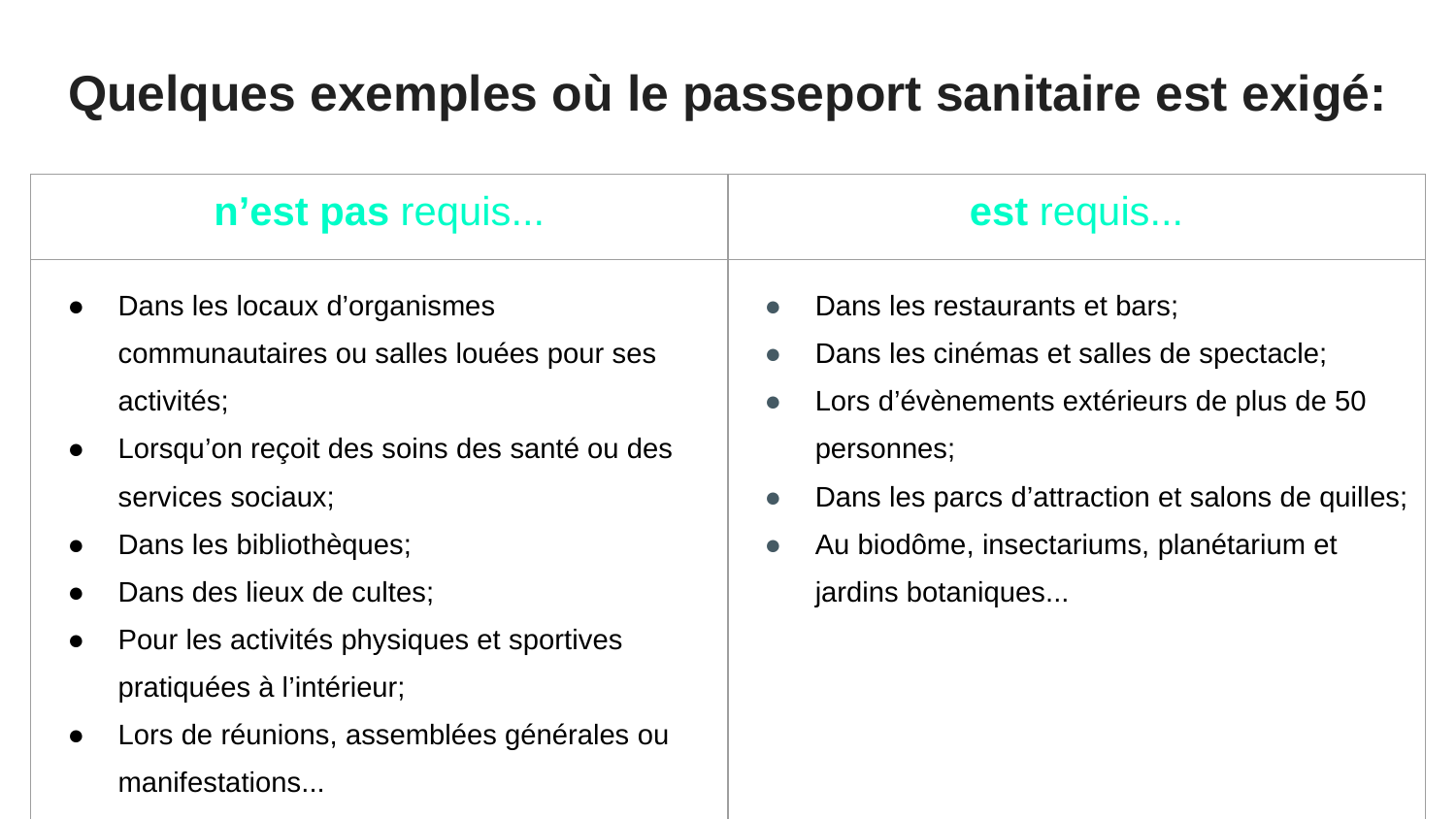

# Quelques exemples où le passeport sanitaire est exigé:
| n’est pas requis... | est requis... |
| --- | --- |
| Dans les locaux d’organismes communautaires ou salles louées pour ses activités; Lorsqu’on reçoit des soins des santé ou des services sociaux; Dans les bibliothèques; Dans des lieux de cultes; Pour les activités physiques et sportives pratiquées à l’intérieur; Lors de réunions, assemblées générales ou manifestations... | Dans les restaurants et bars; Dans les cinémas et salles de spectacle; Lors d’évènements extérieurs de plus de 50 personnes; Dans les parcs d’attraction et salons de quilles; Au biodôme, insectariums, planétarium et jardins botaniques... |